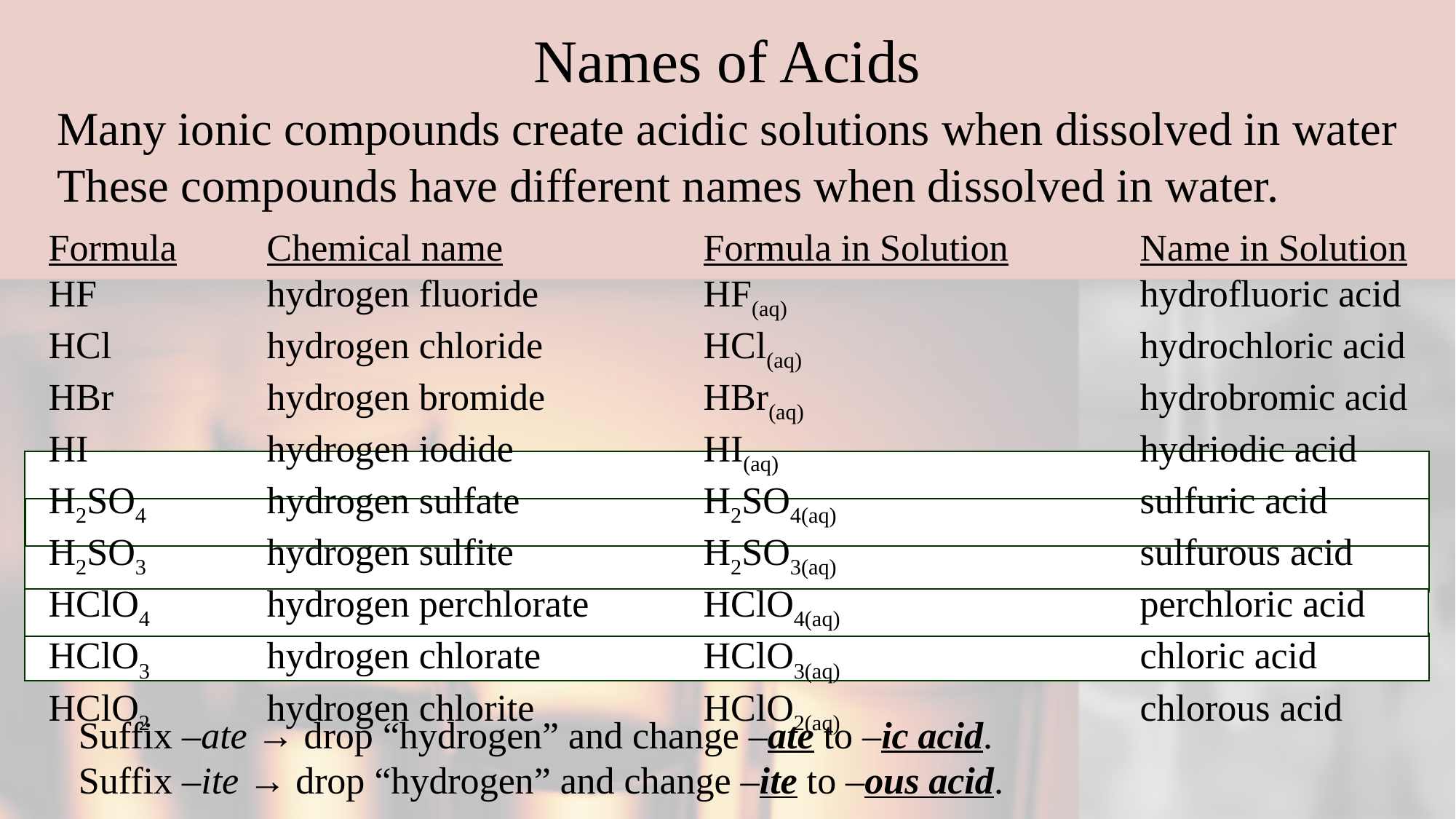

# Names of Acids
Many ionic compounds create acidic solutions when dissolved in water
These compounds have different names when dissolved in water.
Formula	Chemical name		Formula in Solution		Name in Solution
HF		hydrogen fluoride		HF(aq)				hydrofluoric acid
HCl		hydrogen chloride		HCl(aq)				hydrochloric acid
HBr		hydrogen bromide		HBr(aq)				hydrobromic acid
HI		hydrogen iodide		HI(aq)				hydriodic acid
H2SO4		hydrogen sulfate		H2SO4(aq)			sulfuric acid
H2SO3		hydrogen sulfite		H2SO3(aq)			sulfurous acid
HClO4		hydrogen perchlorate		HClO4(aq)			perchloric acid
HClO3		hydrogen chlorate		HClO3(aq)			chloric acid
HClO2		hydrogen chlorite		HClO2(aq)			chlorous acid

Suffix –ate → drop “hydrogen” and change –ate to –ic acid.
Suffix –ite → drop “hydrogen” and change –ite to –ous acid.